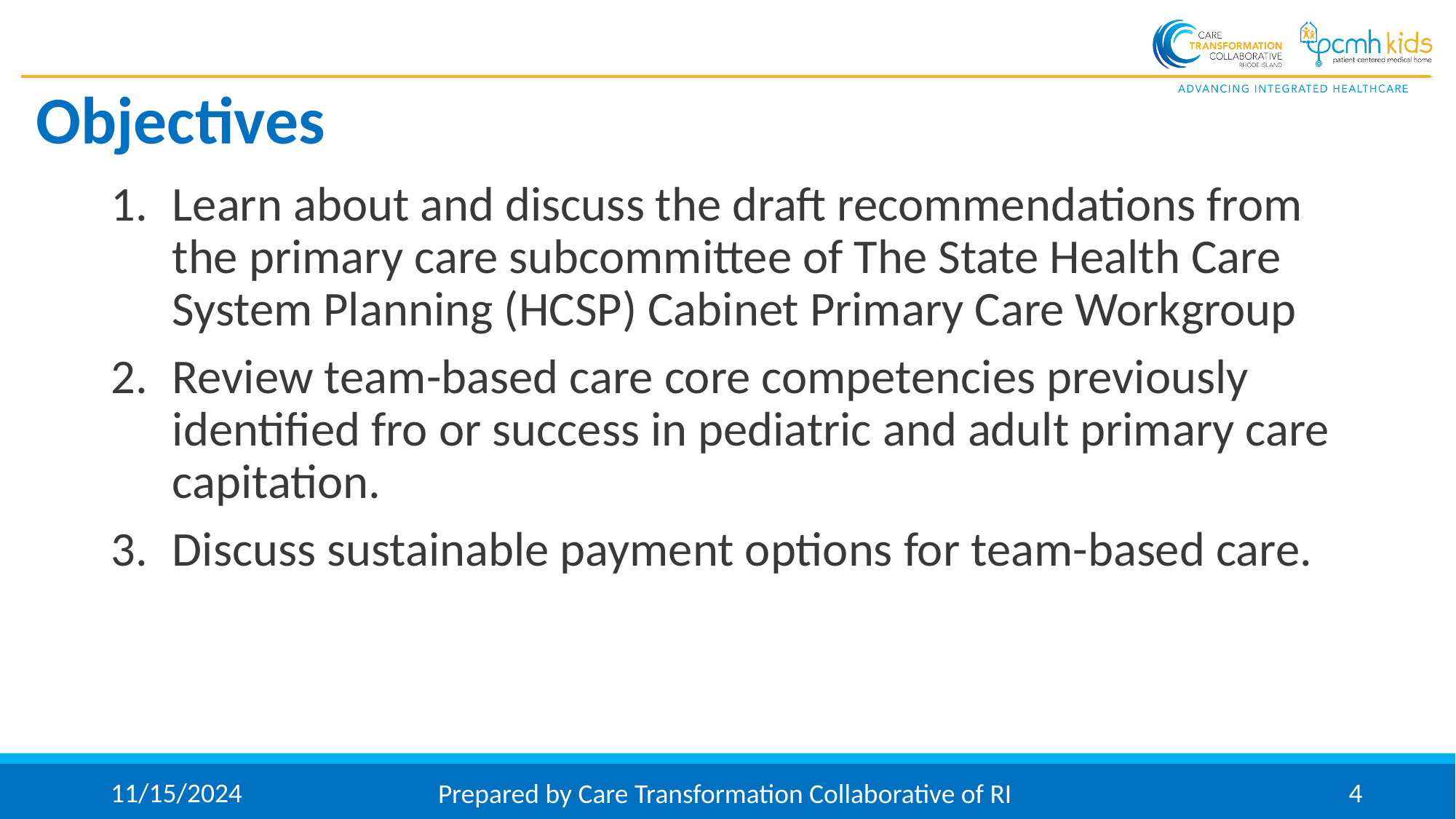

# Objectives
Learn about and discuss the draft recommendations from the primary care subcommittee of The State Health Care System Planning (HCSP) Cabinet Primary Care Workgroup
Review team-based care core competencies previously identified fro or success in pediatric and adult primary care capitation.
Discuss sustainable payment options for team-based care.